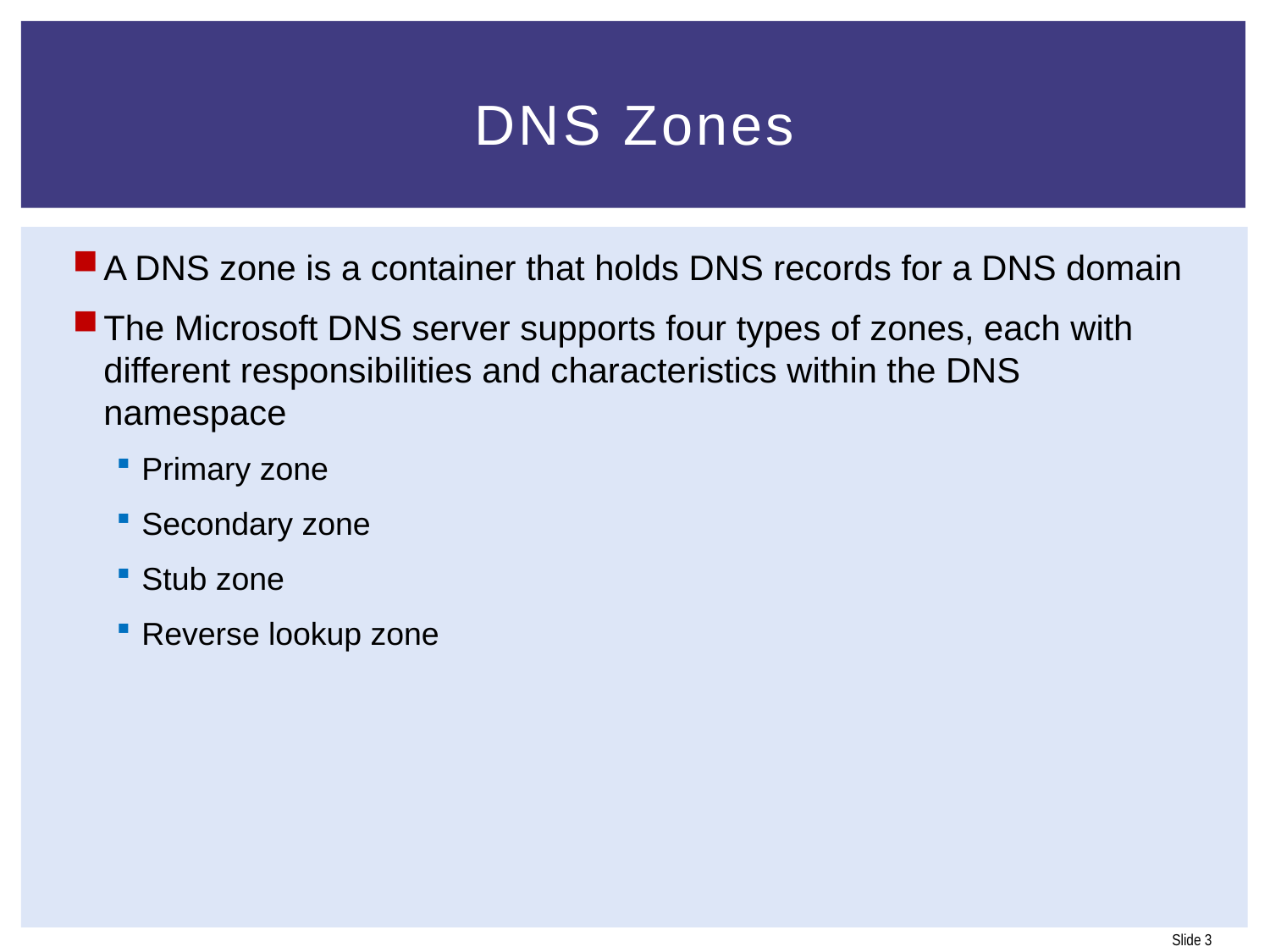

# DNS Zones
A DNS zone is a container that holds DNS records for a DNS domain
The Microsoft DNS server supports four types of zones, each with different responsibilities and characteristics within the DNS namespace
Primary zone
Secondary zone
Stub zone
Reverse lookup zone